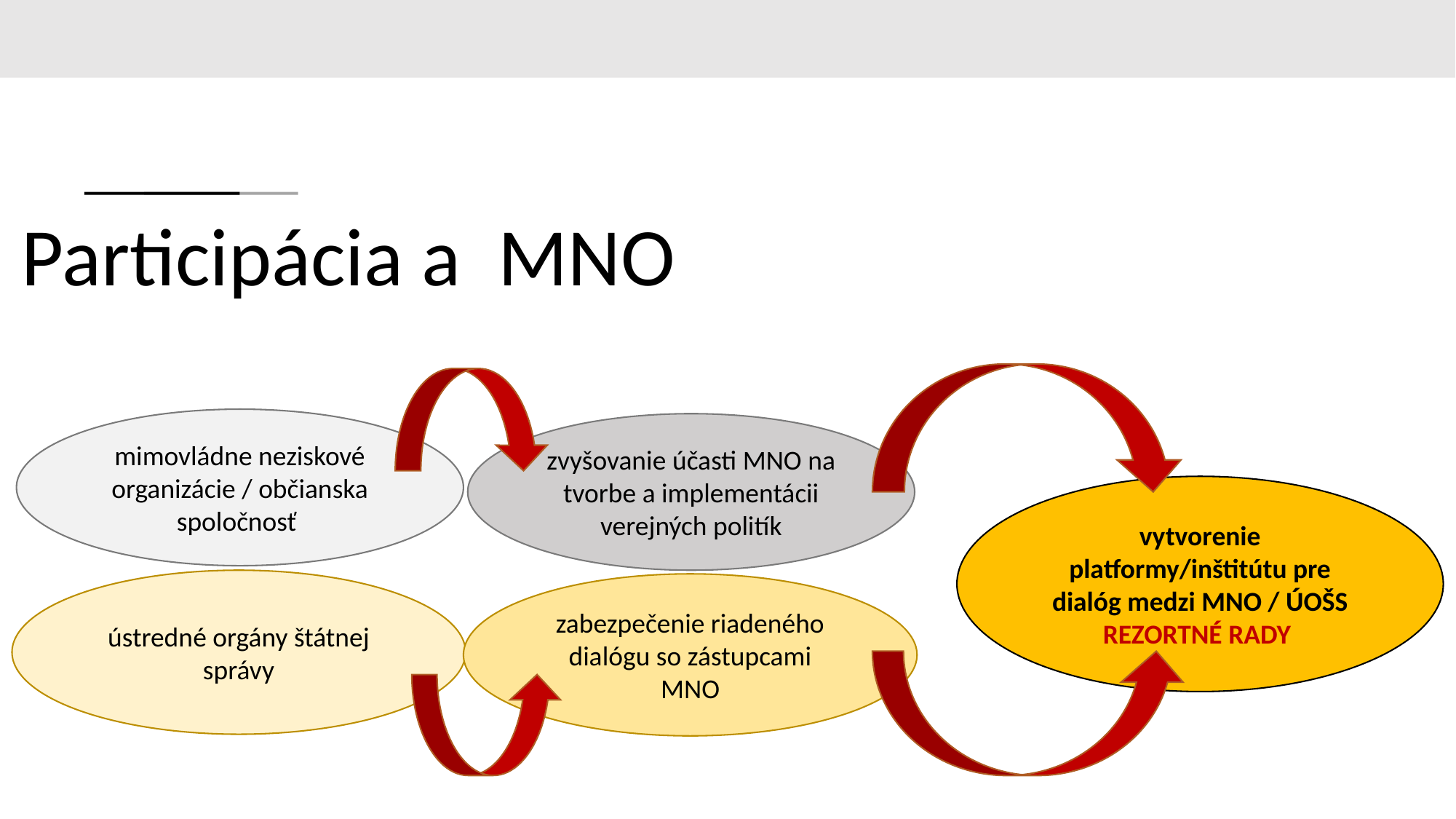

Participácia a  MNO

mimovládne neziskové organizácie / občianska spoločnosť
zvyšovanie účasti MNO na tvorbe a implementácii verejných politík
vytvorenie platformy/inštitútu pre dialóg medzi MNO / ÚOŠS
REZORTNÉ RADY
ústredné orgány štátnej správy
zabezpečenie riadeného dialógu so zástupcami MNO